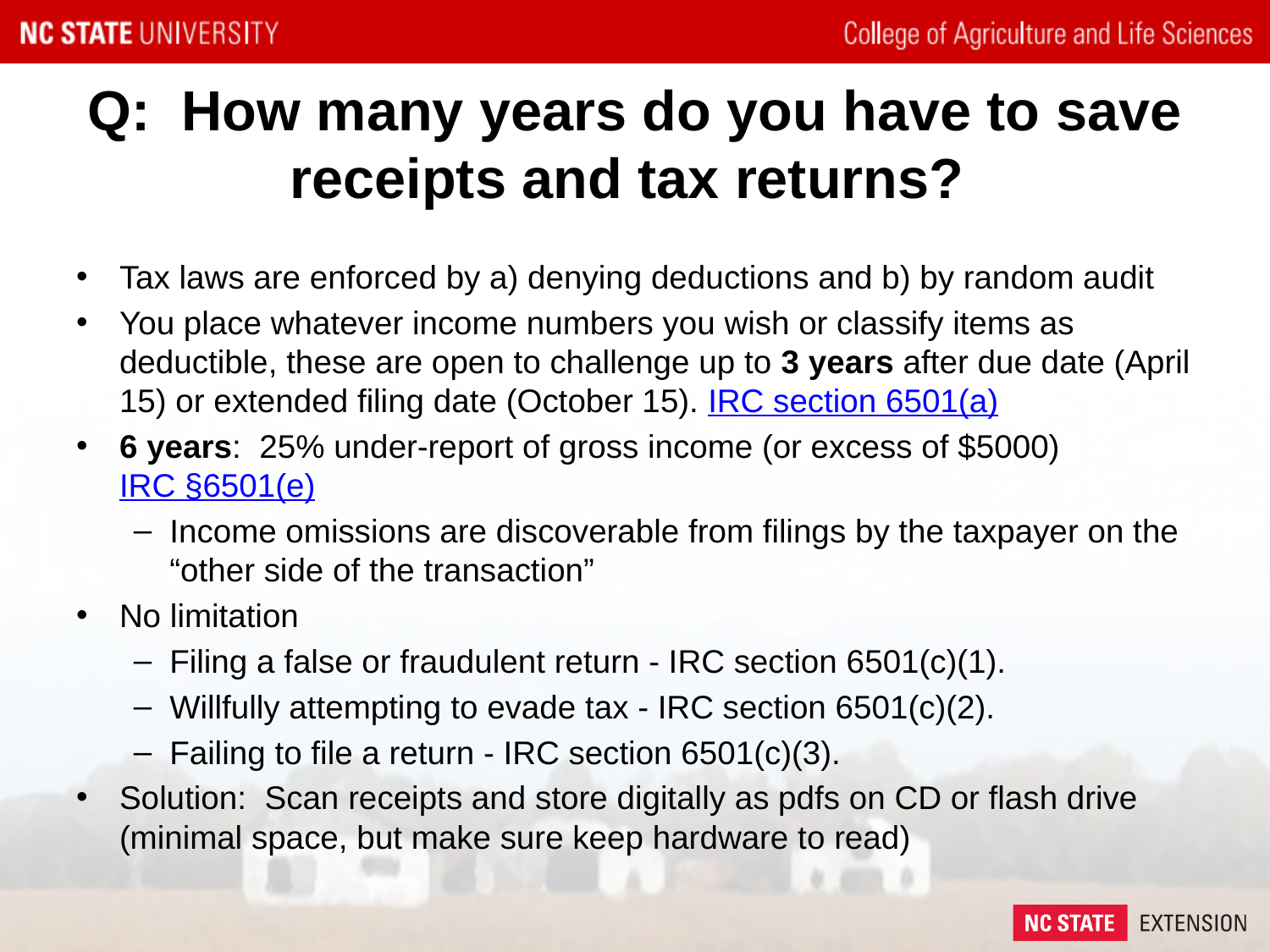

# Q:  How many years do you have to save receipts and tax returns?
Tax laws are enforced by a) denying deductions and b) by random audit
You place whatever income numbers you wish or classify items as deductible, these are open to challenge up to 3 years after due date (April 15) or extended filing date (October 15). IRC section 6501(a)
6 years:  25% under-report of gross income (or excess of $5000) IRC §6501(e)
Income omissions are discoverable from filings by the taxpayer on the “other side of the transaction”
No limitation
Filing a false or fraudulent return - IRC section 6501(c)(1).
Willfully attempting to evade tax - IRC section 6501(c)(2).
Failing to file a return - IRC section 6501(c)(3).
Solution:  Scan receipts and store digitally as pdfs on CD or flash drive (minimal space, but make sure keep hardware to read)